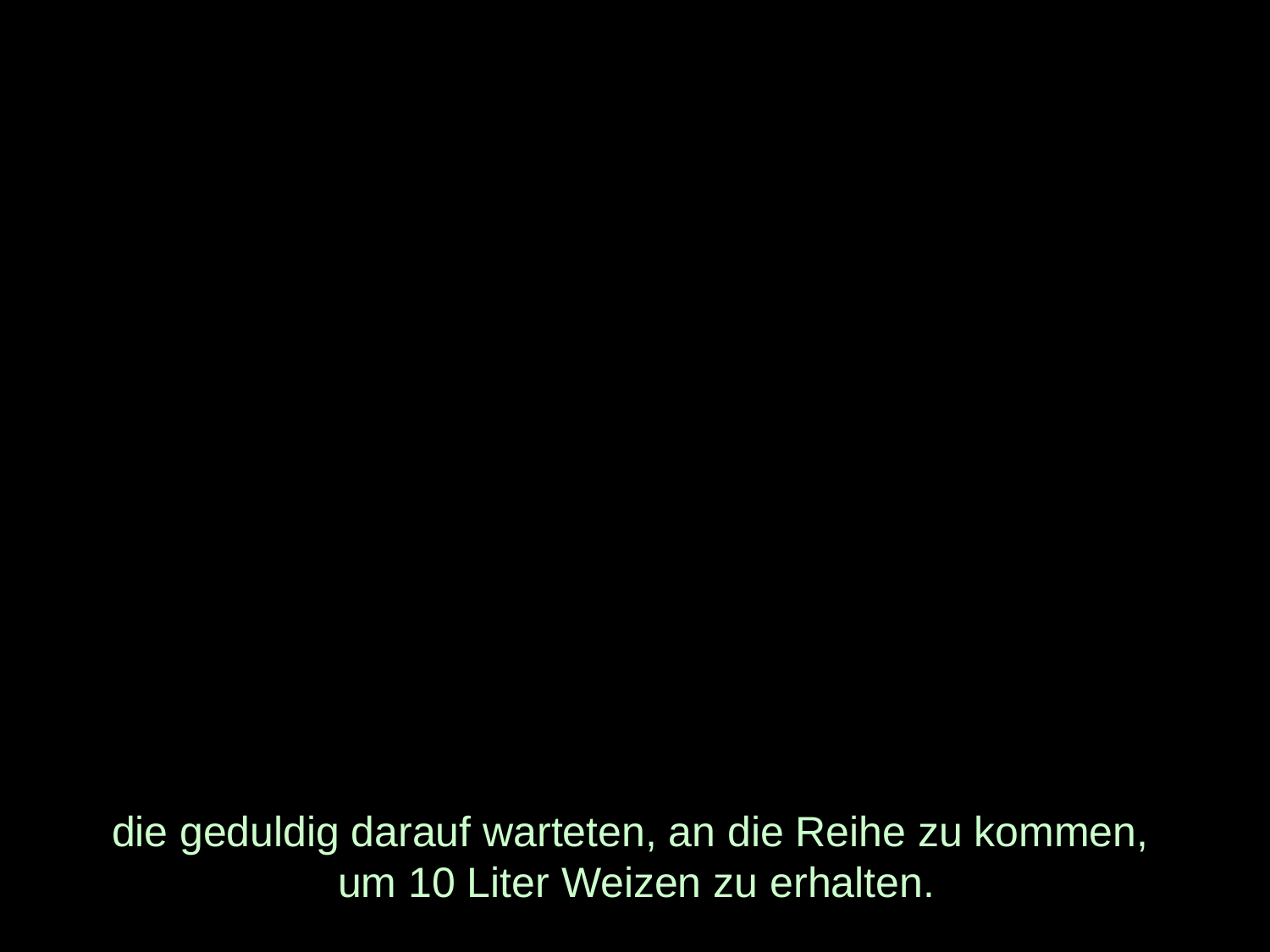

# die geduldig darauf warteten, an die Reihe zu kommen, um 10 Liter Weizen zu erhalten.